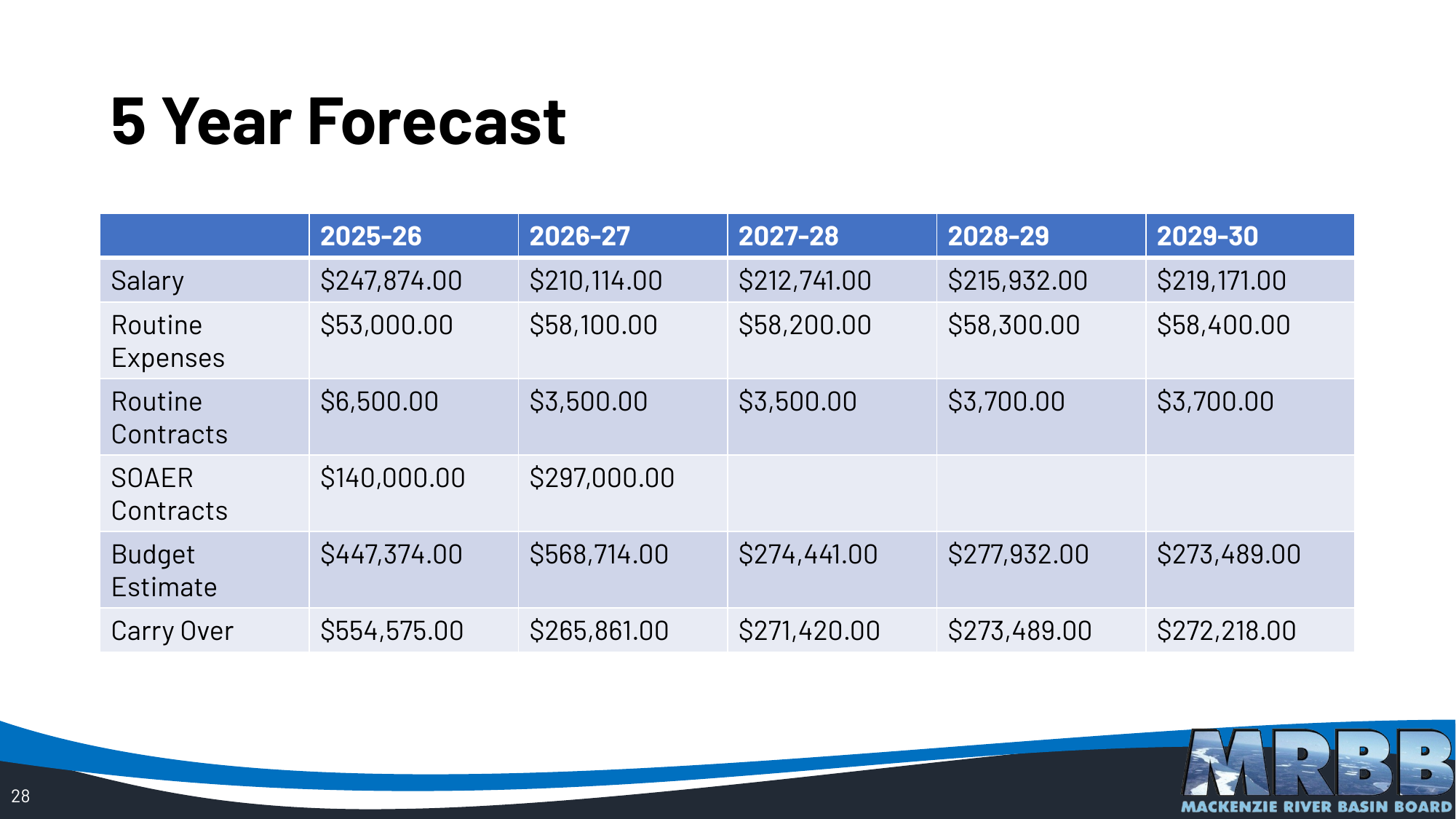

# 5 Year Forecast
|  | 2025-26 | 2026-27 | 2027-28 | 2028-29 | 2029-30 |
| --- | --- | --- | --- | --- | --- |
| Salary | $247,874.00 | $210,114.00 | $212,741.00 | $215,932.00 | $219,171.00 |
| Routine Expenses | $53,000.00 | $58,100.00 | $58,200.00 | $58,300.00 | $58,400.00 |
| Routine Contracts | $6,500.00 | $3,500.00 | $3,500.00 | $3,700.00 | $3,700.00 |
| SOAER Contracts | $140,000.00 | $297,000.00 |  |  |  |
| Budget Estimate | $447,374.00 | $568,714.00 | $274,441.00 | $277,932.00 | $273,489.00 |
| Carry Over | $554,575.00 | $265,861.00 | $271,420.00 | $273,489.00 | $272,218.00 |
28